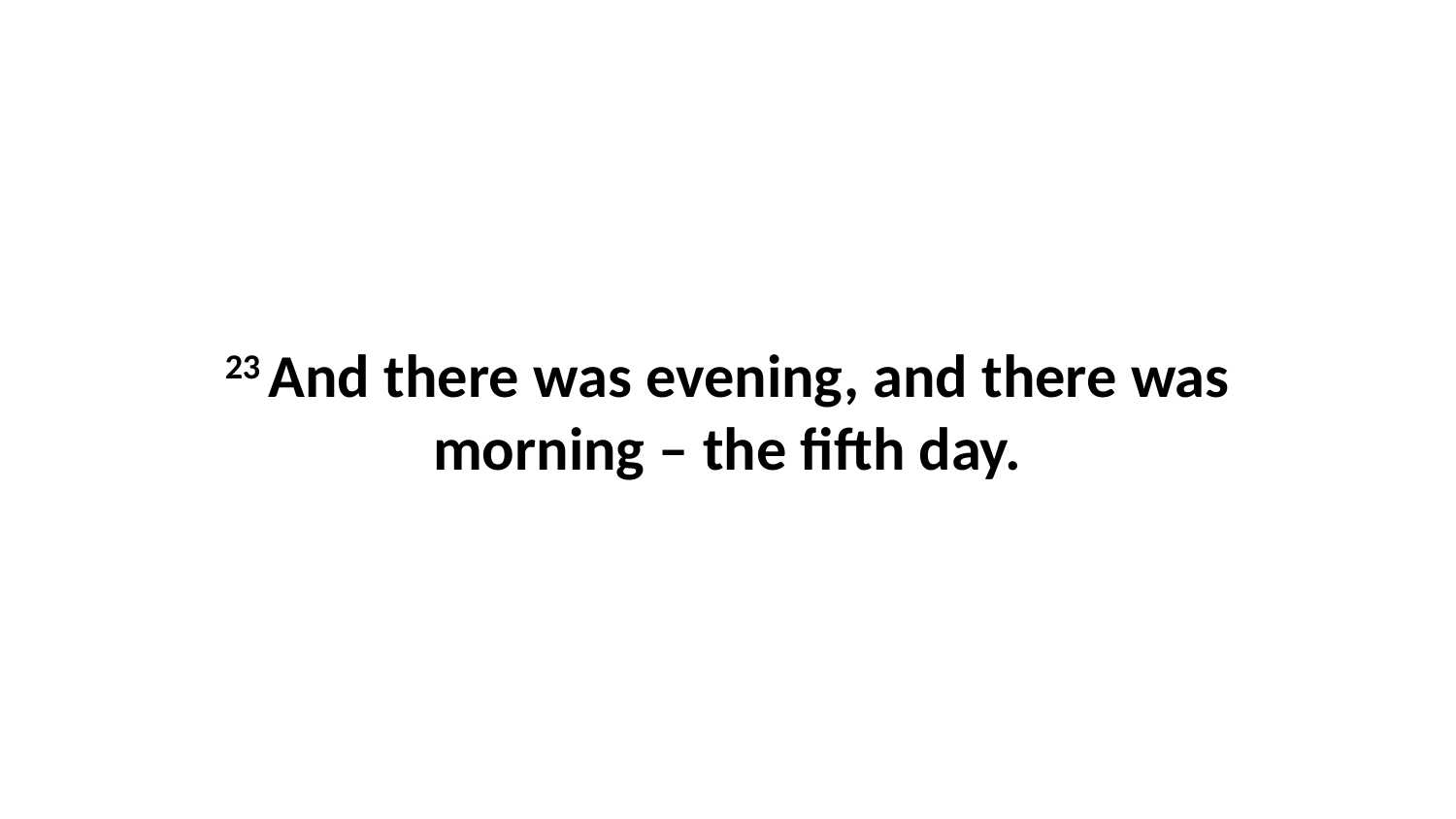

23 And there was evening, and there was morning – the fifth day.